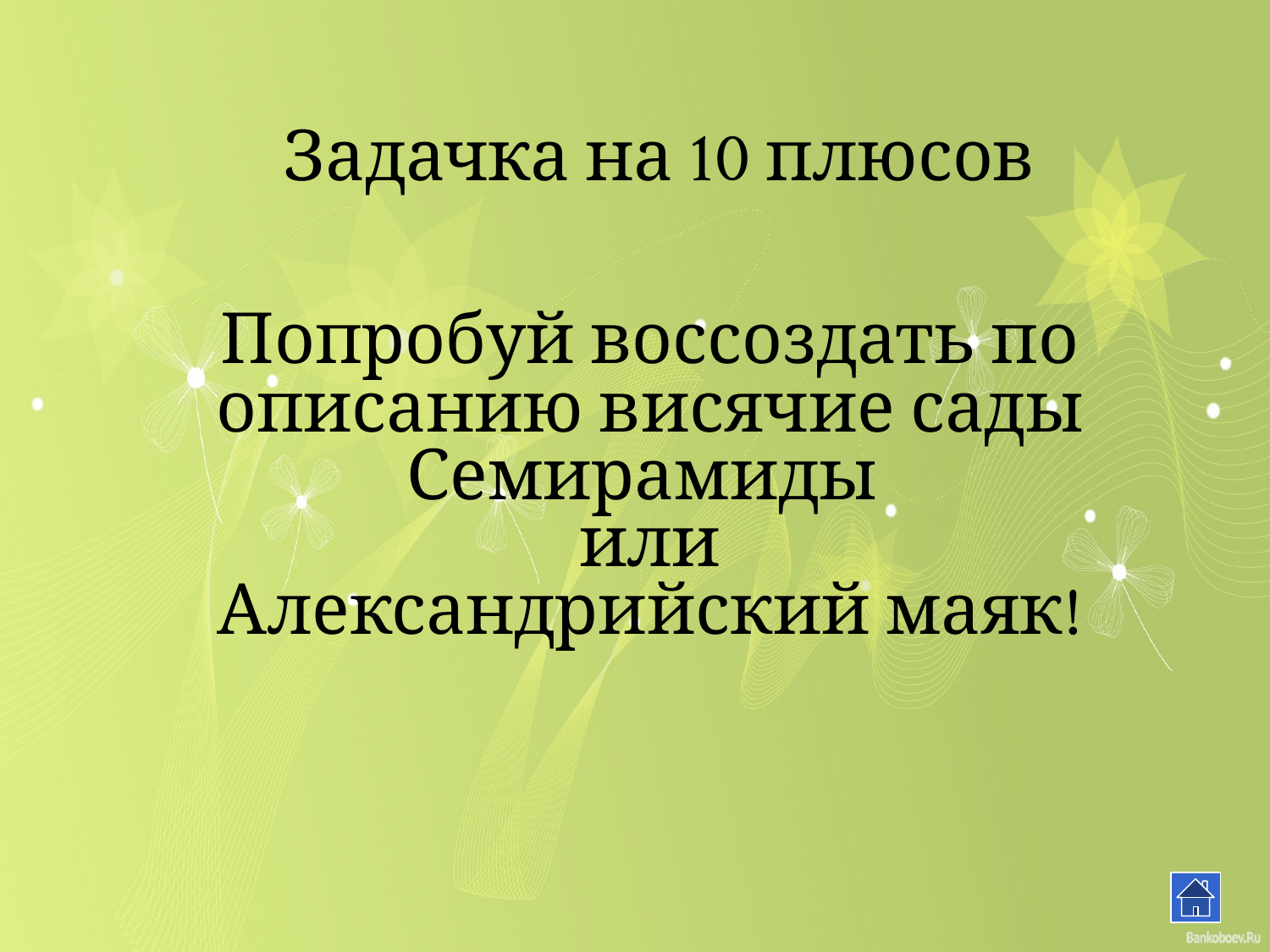

Задачка на 10 плюсов
# Попробуй воссоздать по описанию висячие сады Семирамиды или Александрийский маяк!